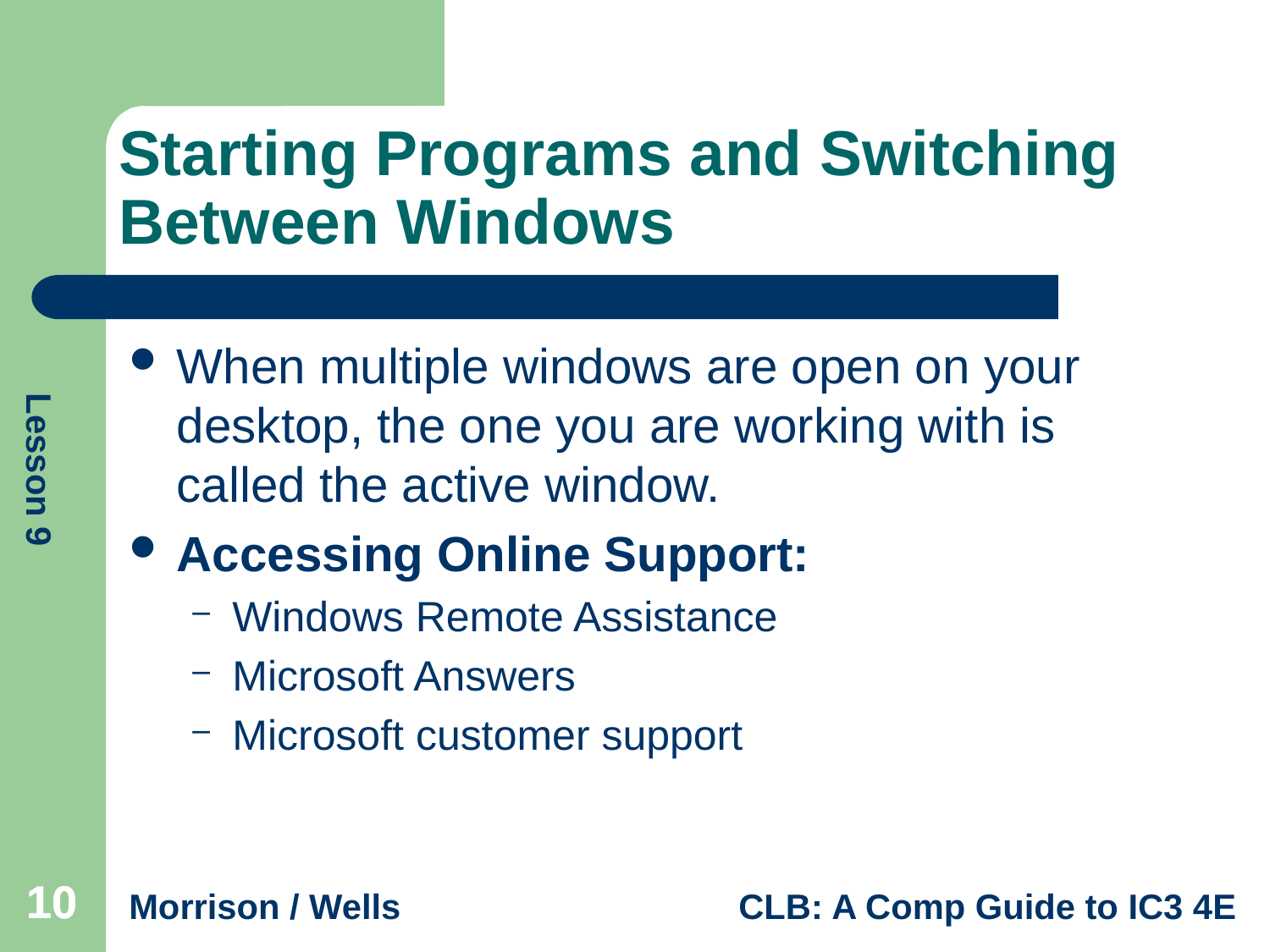

# Starting Programs and Switching Between Windows
When multiple windows are open on your desktop, the one you are working with is called the active window.
Accessing Online Support:
Windows Remote Assistance
Microsoft Answers
Microsoft customer support

10
10
10